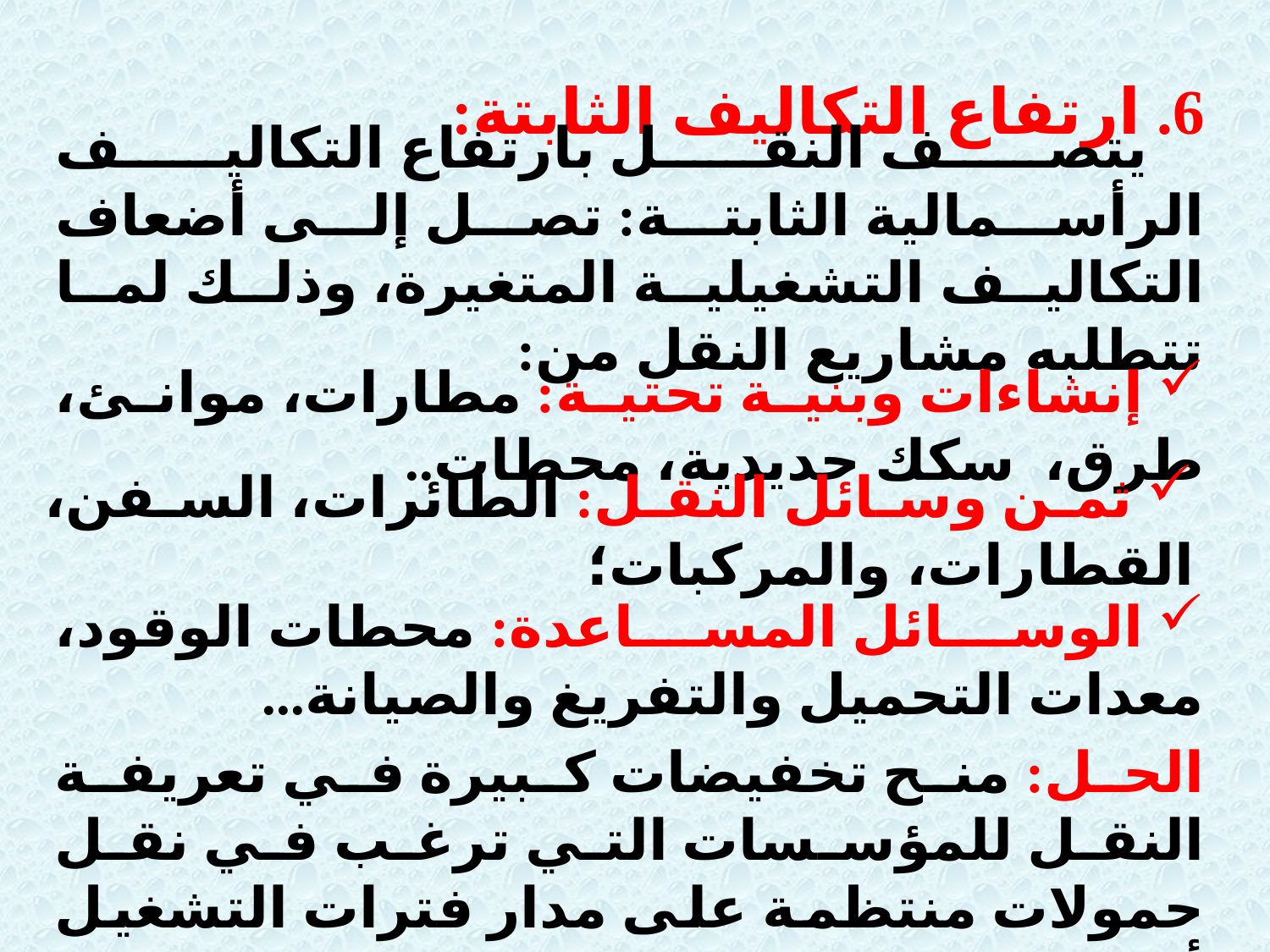

6. ارتفاع التكاليف الثابتة:
    يتصف النقل بارتفاع التكاليف الرأسمالية الثابتة: تصل إلى أضعاف التكاليف التشغيلية المتغيرة، وذلك لما تتطلبه مشاريع النقل من:
 إنشاءات وبنية تحتية: مطارات، موانئ، طرق،  سكك حديدية، محطات..
 ثمن وسائل النقل: الطائرات، السفن، القطارات، والمركبات؛
 الوسائل المساعدة: محطات الوقود، معدات التحميل والتفريغ والصيانة...
الحل: منح تخفيضات كبيرة في تعريفة النقل للمؤسسات التي ترغب في نقل حمولات منتظمة على مدار فترات التشغيل أو اتجاهات النقل( مثل سكة الحديد).